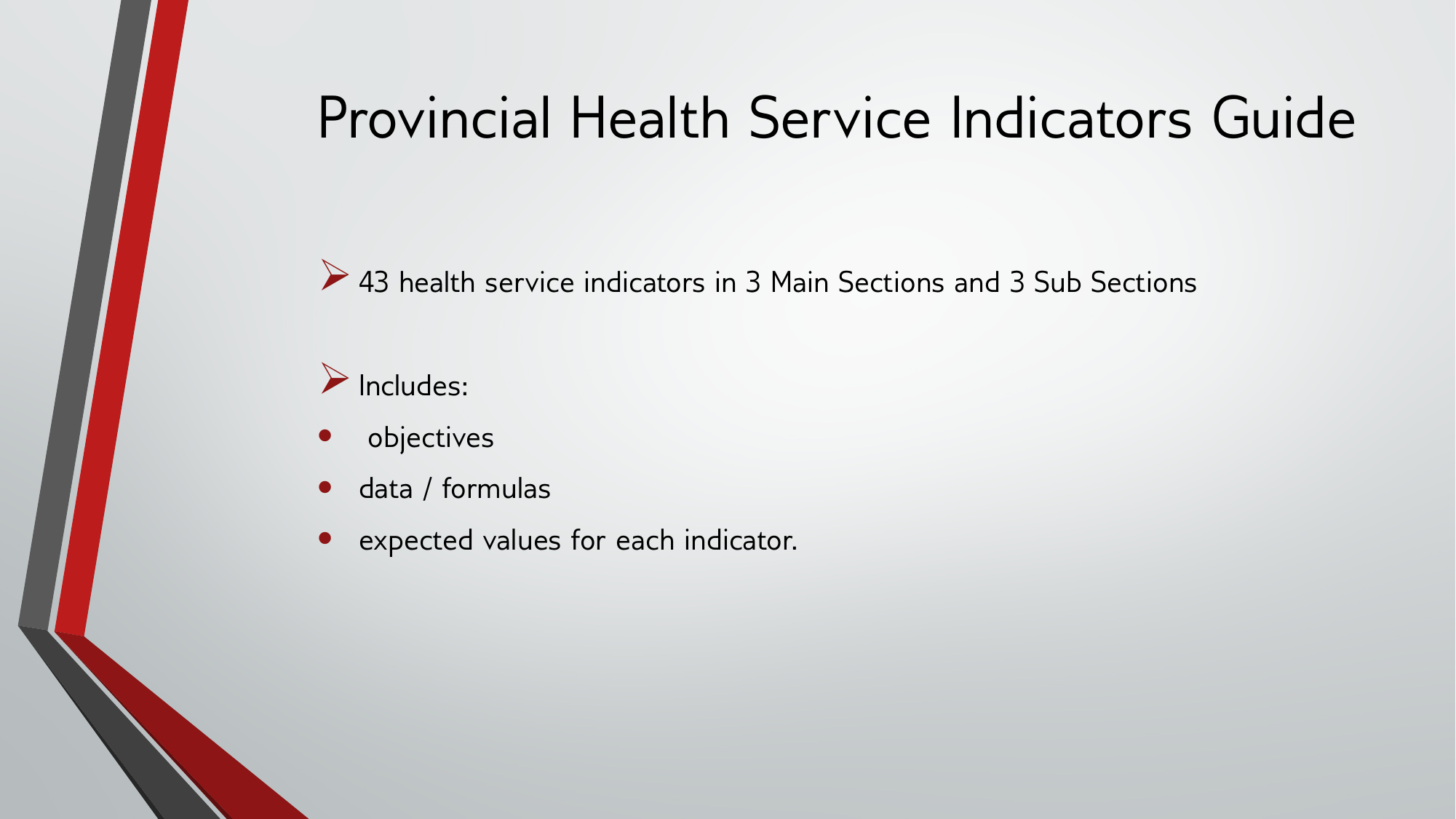

# Provincial Health Service Indicators Guide

43 health service indicators in 3 Main Sections and 3 Sub Sections

Includes:
 objectives
data / formulas
expected values ​​for each indicator.